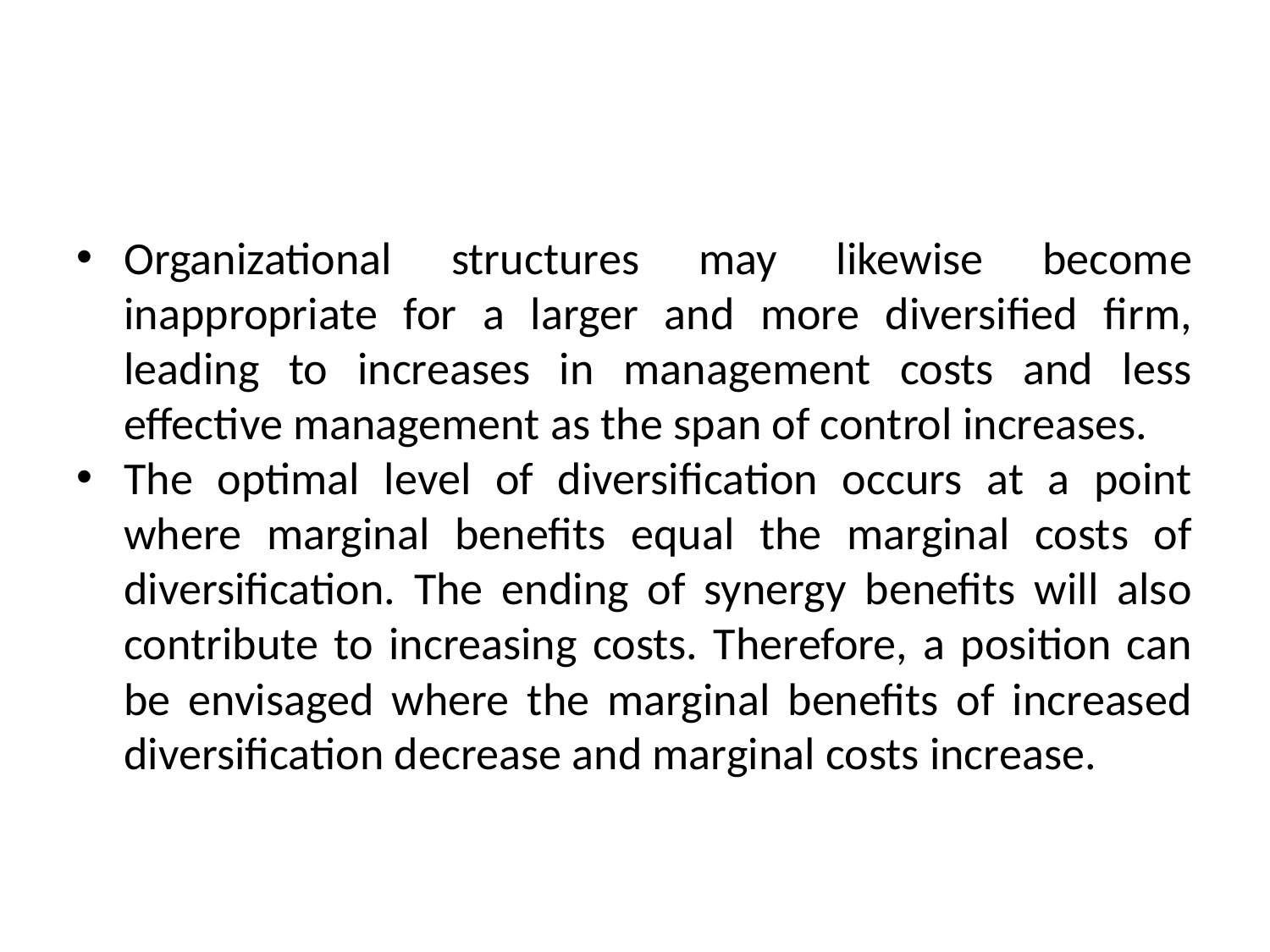

#
Organizational structures may likewise become inappropriate for a larger and more diversified firm, leading to increases in management costs and less effective management as the span of control increases.
The optimal level of diversification occurs at a point where marginal benefits equal the marginal costs of diversification. The ending of synergy benefits will also contribute to increasing costs. Therefore, a position can be envisaged where the marginal benefits of increased diversification decrease and marginal costs increase.